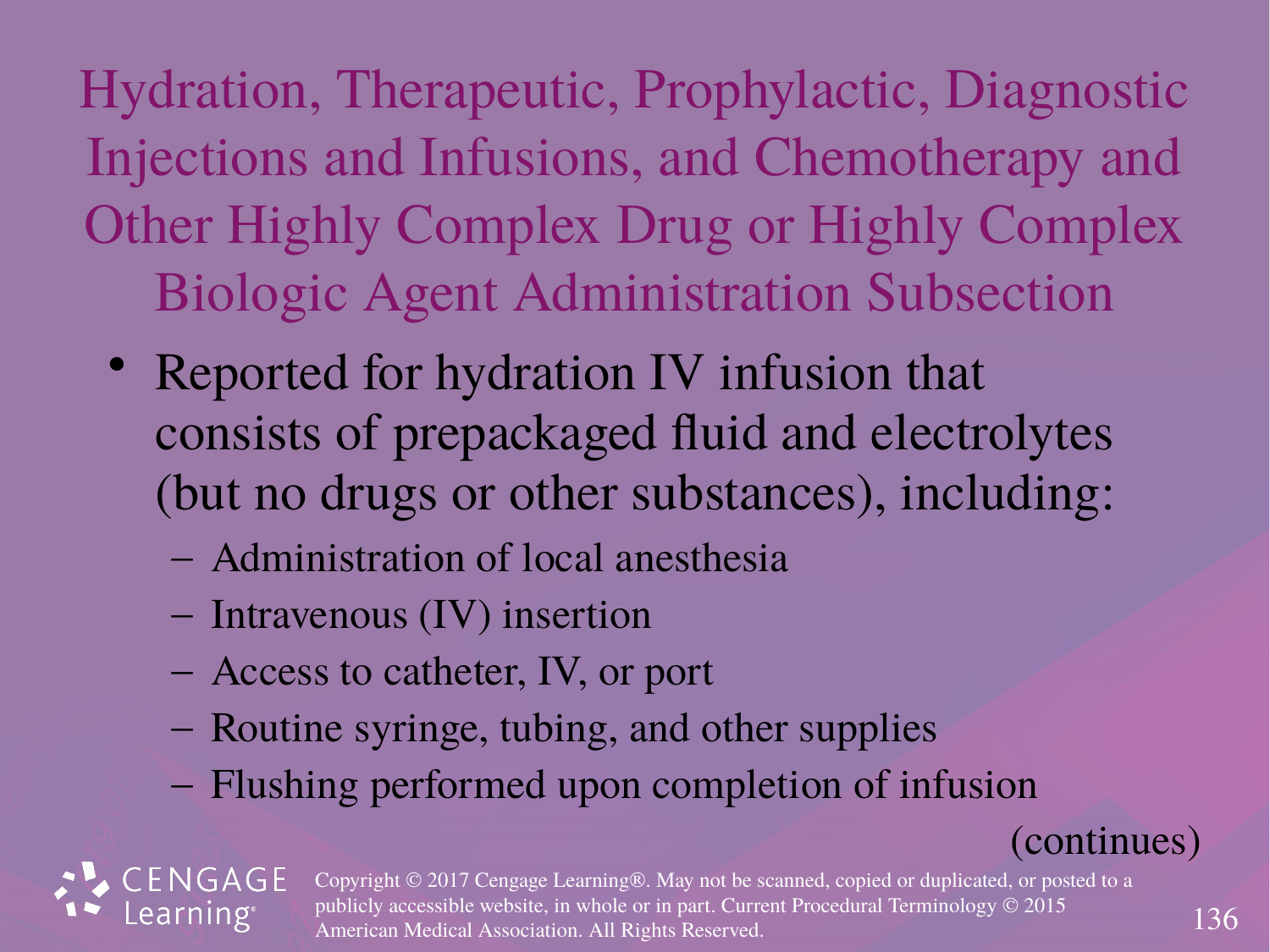

# Hydration, Therapeutic, Prophylactic, Diagnostic Injections and Infusions, and Chemotherapy and Other Highly Complex Drug or Highly Complex Biologic Agent Administration Subsection
Reported for hydration IV infusion that
consists of prepackaged fluid and electrolytes
(but no drugs or other substances), including:
Administration of local anesthesia
Intravenous (IV) insertion
Access to catheter, IV, or port
Routine syringe, tubing, and other supplies
Flushing performed upon completion of infusion
(continues)